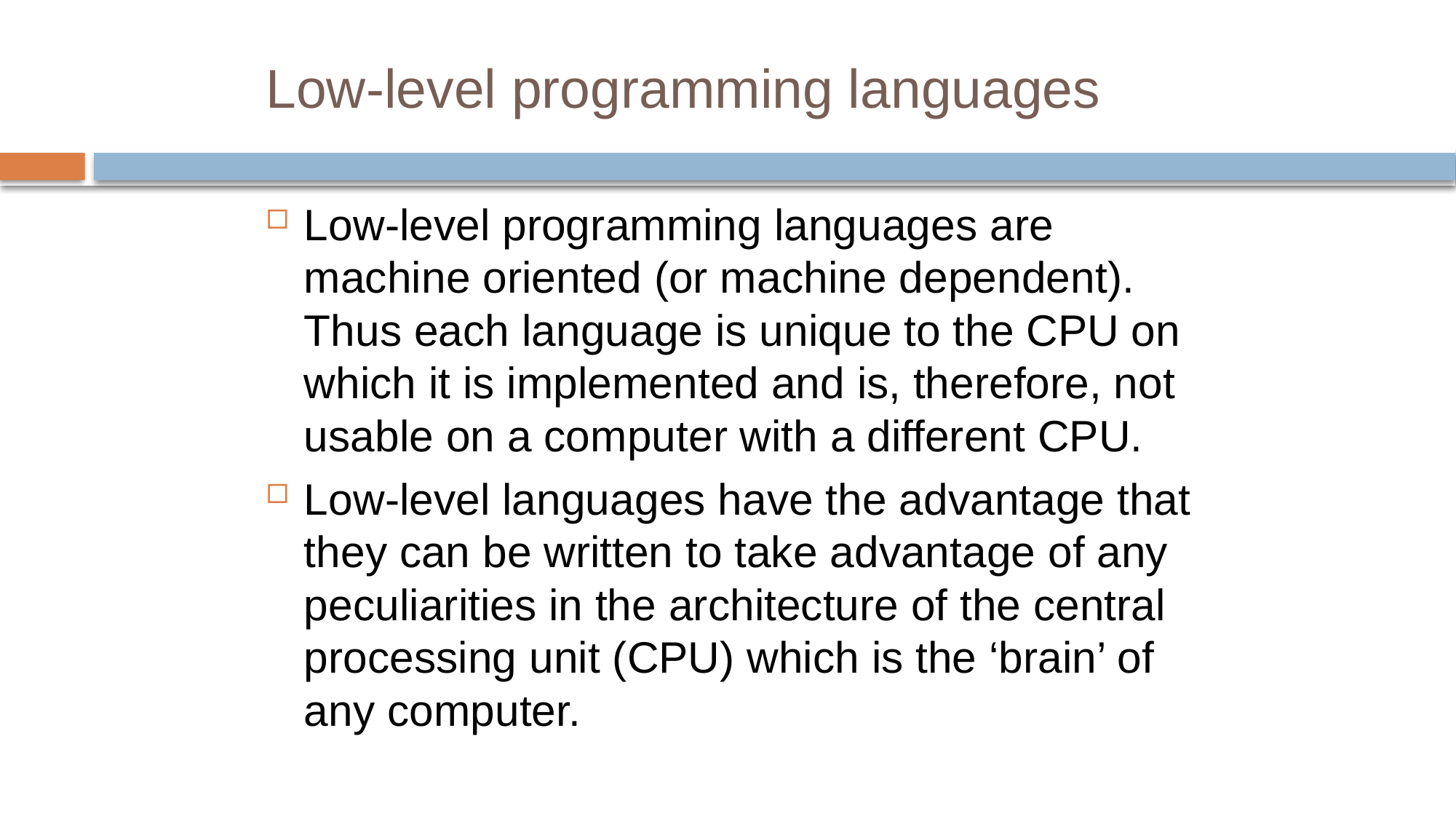

# Low-level programming languages
Low-level programming languages are machine oriented (or machine dependent). Thus each language is unique to the CPU on which it is implemented and is, therefore, not usable on a computer with a different CPU.
Low-level languages have the advantage that they can be written to take advantage of any peculiarities in the architecture of the central processing unit (CPU) which is the ‘brain’ of any computer.